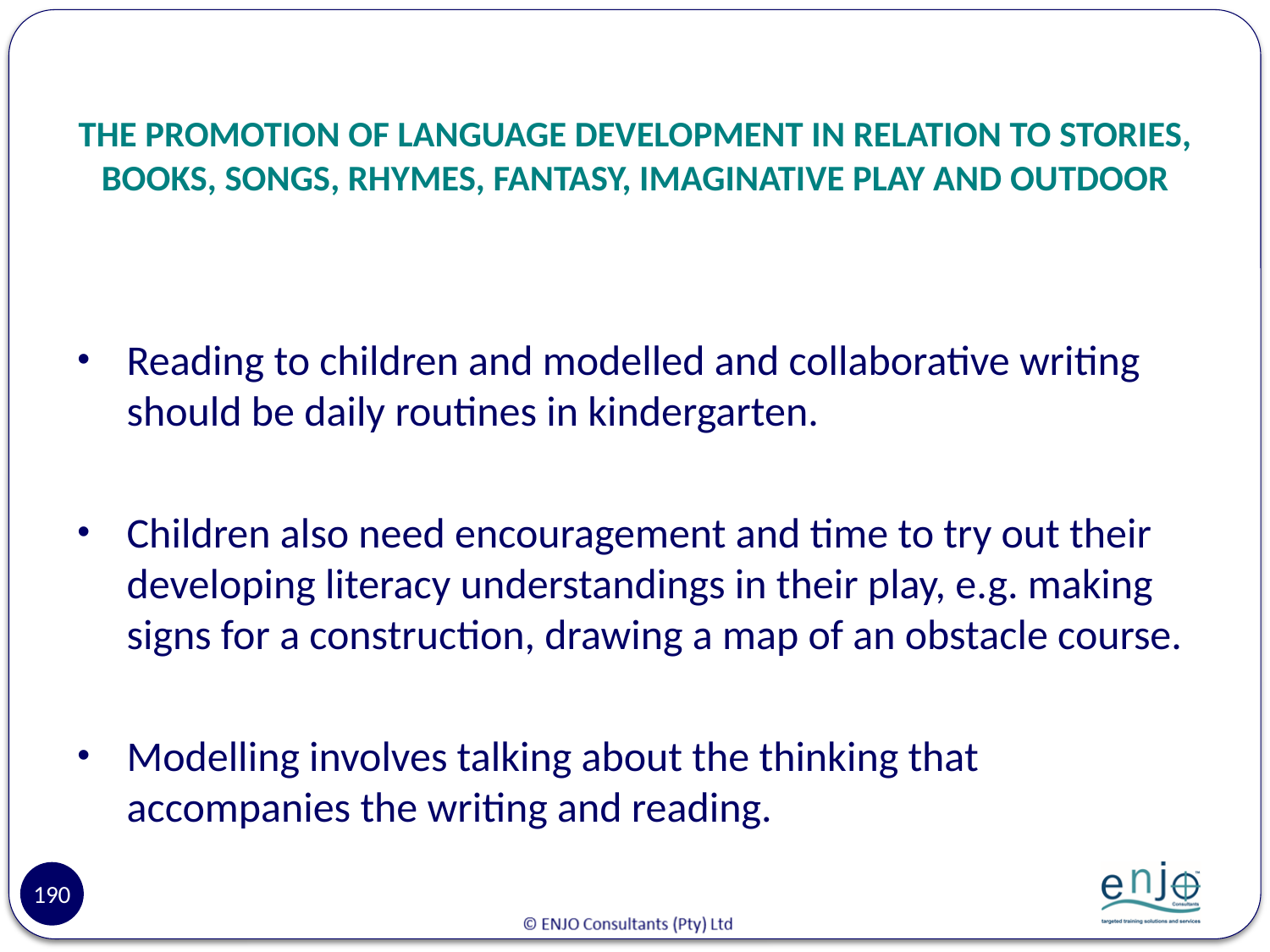

# THE PROMOTION OF LANGUAGE DEVELOPMENT IN RELATION TO STORIES, BOOKS, SONGS, RHYMES, FANTASY, IMAGINATIVE PLAY AND OUTDOOR
Reading to children and modelled and collaborative writing should be daily routines in kindergarten.

Children also need encouragement and time to try out their developing literacy understandings in their play, e.g. making signs for a construction, drawing a map of an obstacle course.

Modelling involves talking about the thinking that accompanies the writing and reading.
190